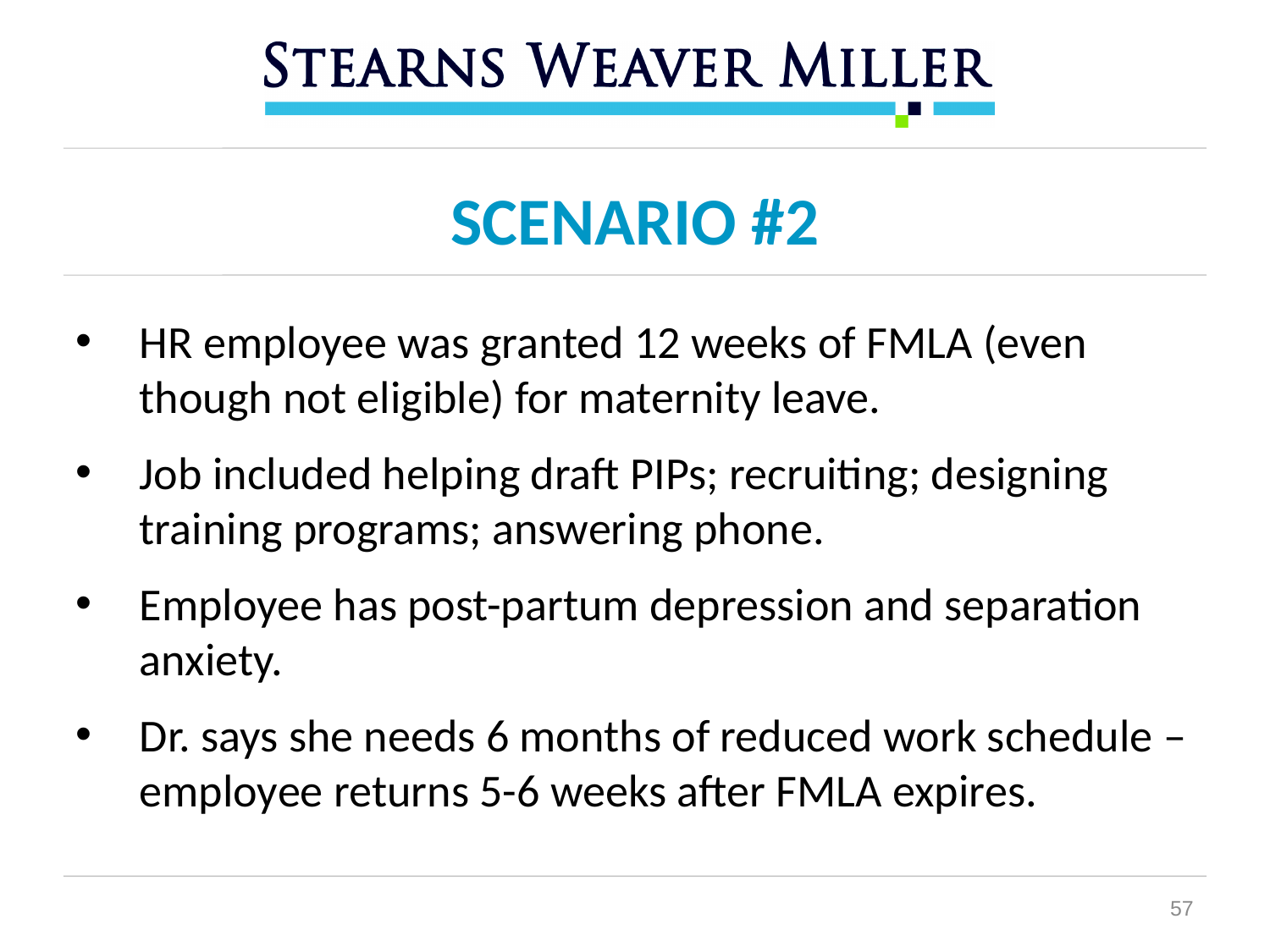

SCENARIO #2
HR employee was granted 12 weeks of FMLA (even though not eligible) for maternity leave.

Job included helping draft PIPs; recruiting; designing training programs; answering phone.

Employee has post-partum depression and separation anxiety.

Dr. says she needs 6 months of reduced work schedule – employee returns 5-6 weeks after FMLA expires.

57